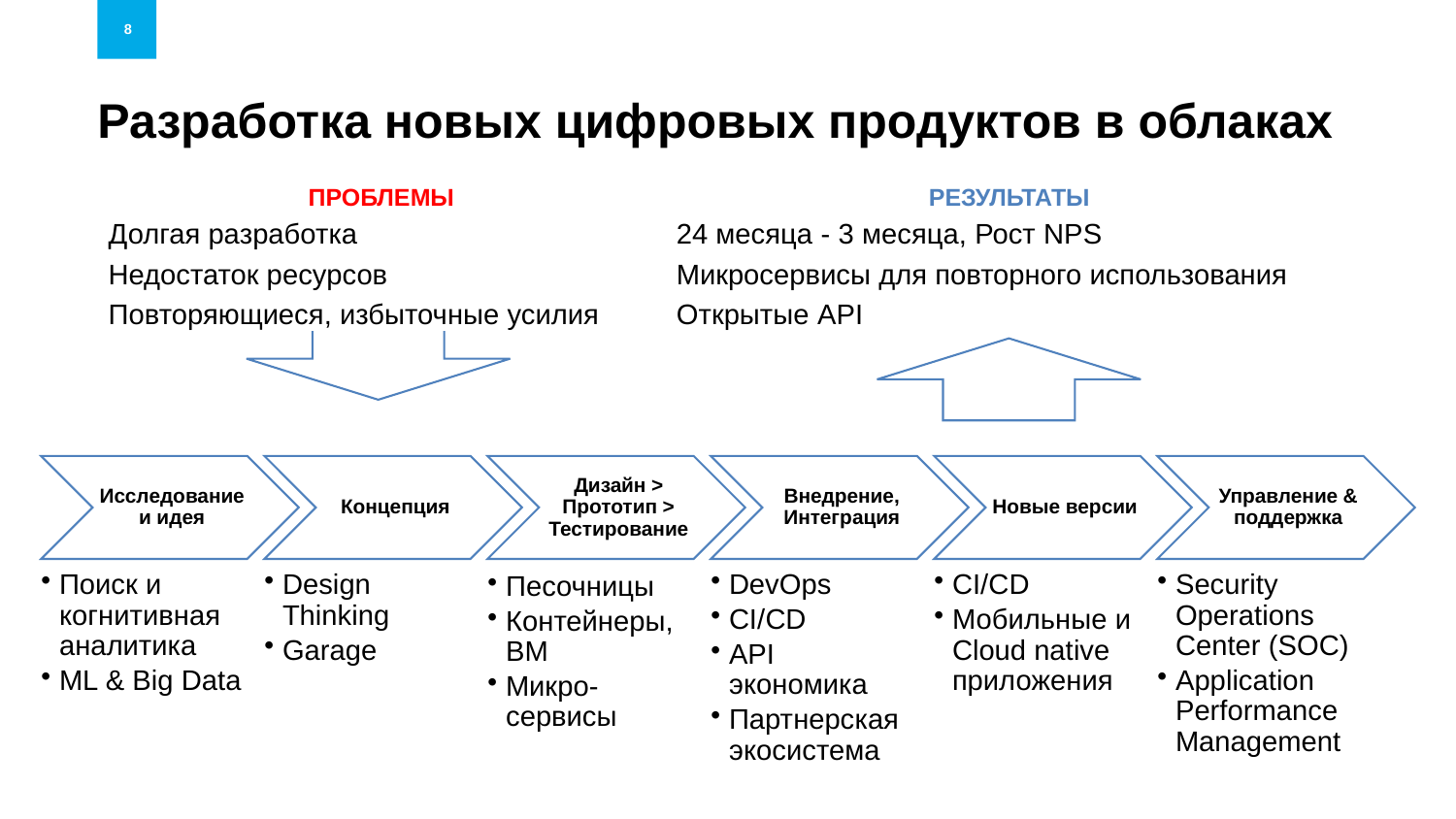

8
# Разработка новых цифровых продуктов в облаках
| Проблемы | Результаты |
| --- | --- |
| Долгая разработка Недостаток ресурсов Повторяющиеся, избыточные усилия | 24 месяца - 3 месяца, Рост NPS Микросервисы для повторного использования Открытые API |

Исследование и идея
Поиск и когнитивная аналитика
ML & Big Data
Концепция
Design Thinking
Garage
Дизайн > Прототип > Тестирование
Песочницы
Контейнеры, ВМ
Микро-сервисы
Внедрение, Интеграция
DevOps
CI/CD
API экономика
Партнерская экосистема
Новые версии
CI/CD
Мобильные и Cloud native приложения
Управление & поддержка
Security Operations Center (SOC)
Application Performance Management